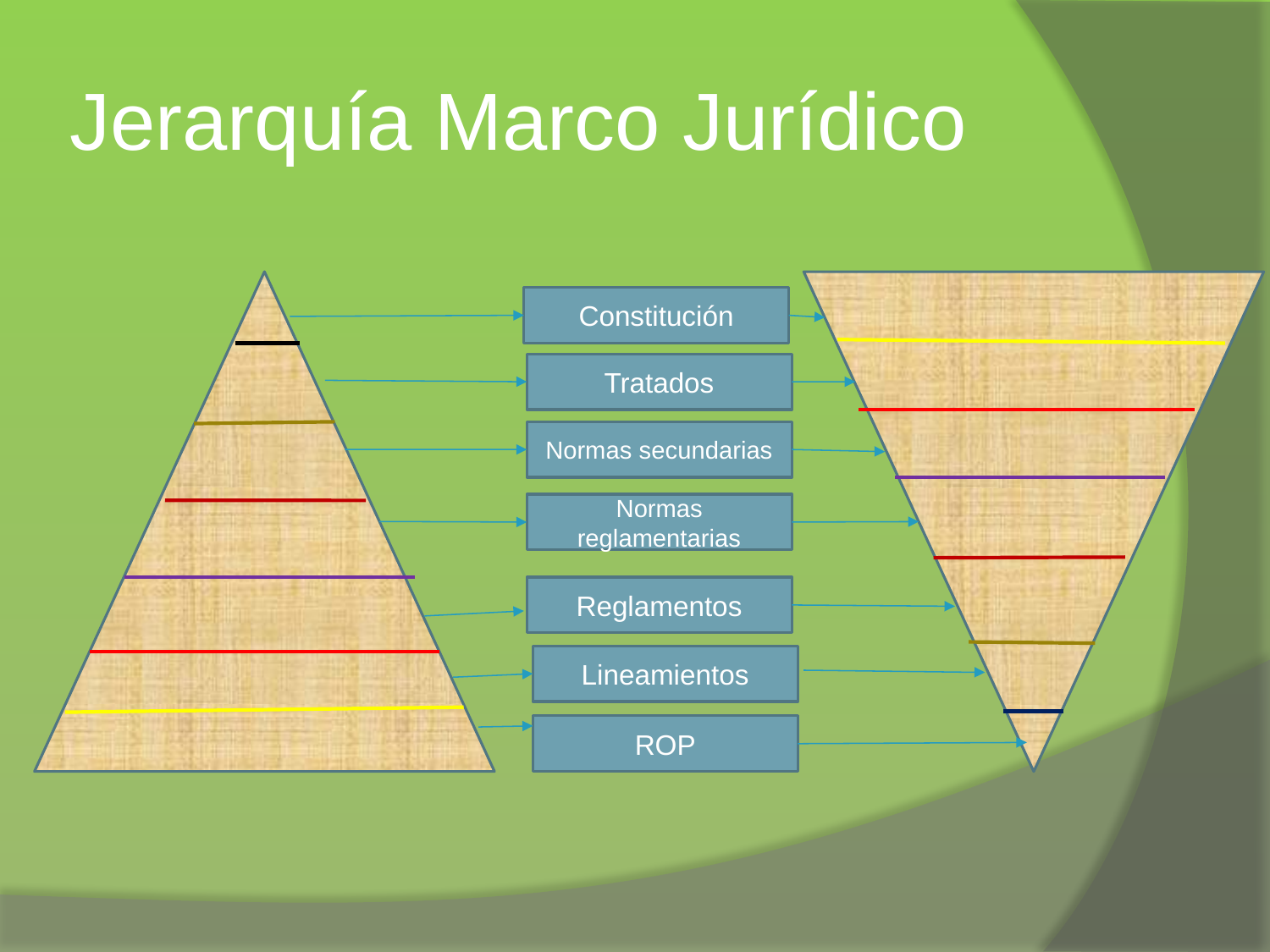

# Jerarquía Marco Jurídico

Constitución
Tratados
Normas secundarias
Normas reglamentarias
Reglamentos
Lineamientos
ROP